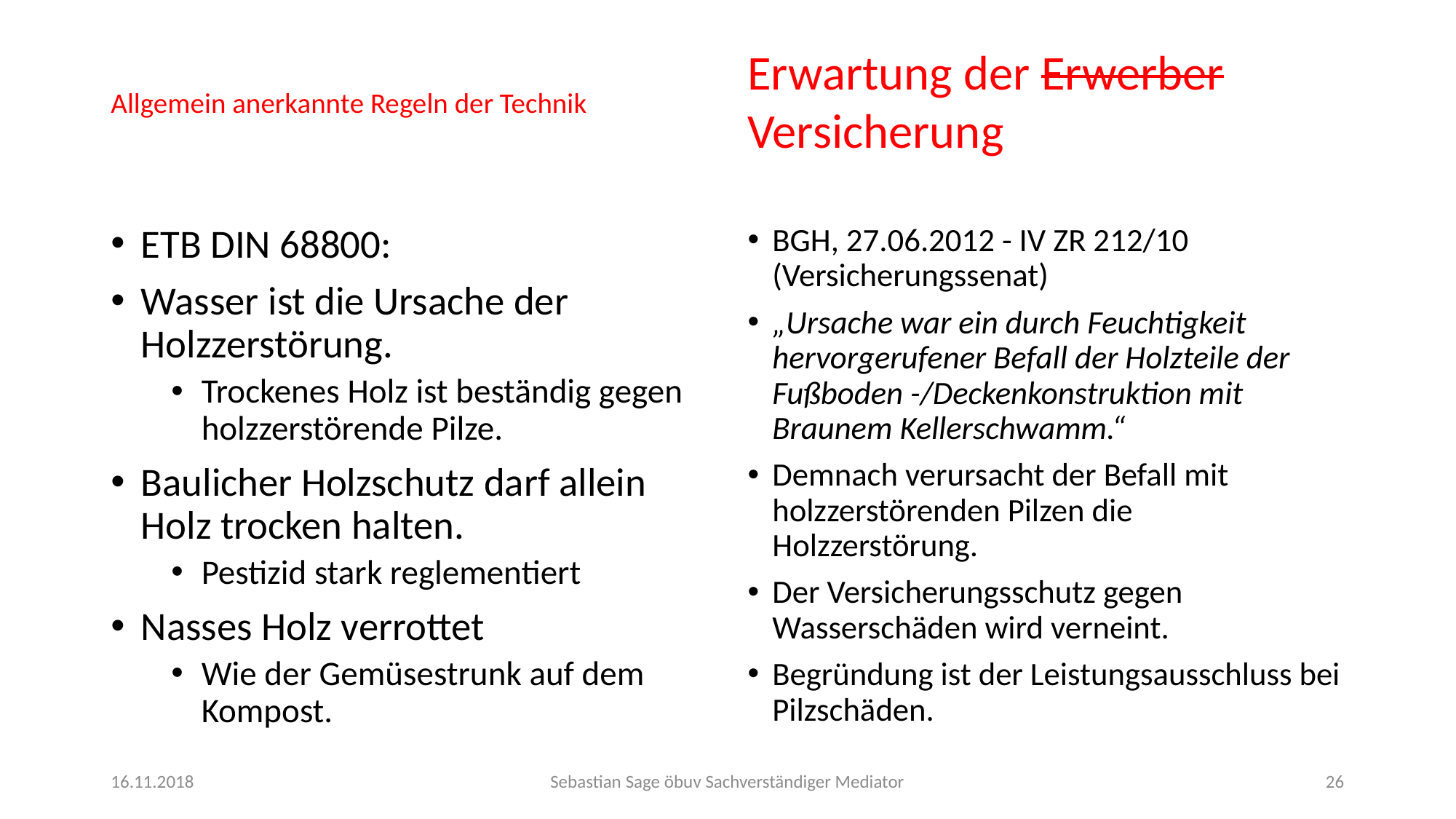

Erwartung der Erwerber Versicherung

# Allgemein anerkannte Regeln der Technik
ETB DIN 68800:
Wasser ist die Ursache der Holzzerstörung.
Trockenes Holz ist beständig gegen holzzerstörende Pilze.
Baulicher Holzschutz darf allein Holz trocken halten.
Pestizid stark reglementiert
Nasses Holz verrottet
Wie der Gemüsestrunk auf dem Kompost.

BGH, 27.06.2012 - IV ZR 212/10  (Versicherungssenat)
„Ursache war ein durch Feuchtigkeit hervorgerufener Befall der Holzteile der Fußboden -/Deckenkonstruktion mit Braunem Kellerschwamm.“
Demnach verursacht der Befall mit holzzerstörenden Pilzen die Holzzerstörung.
Der Versicherungsschutz gegen Wasserschäden wird verneint.
Begründung ist der Leistungsausschluss bei Pilzschäden.

16.11.2018
Sebastian Sage öbuv Sachverständiger Mediator
26